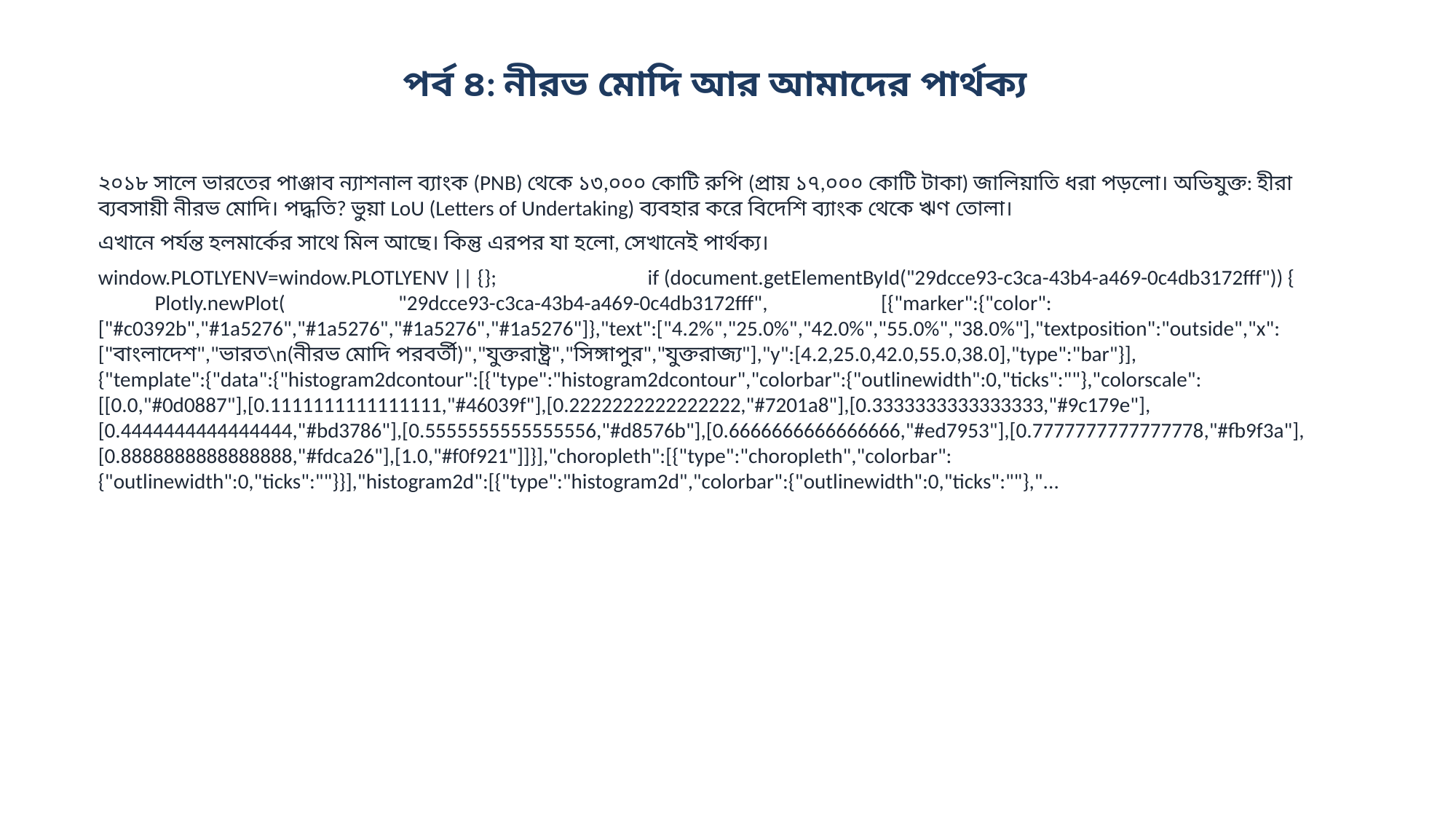

পর্ব ৪: নীরভ মোদি আর আমাদের পার্থক্য
২০১৮ সালে ভারতের পাঞ্জাব ন্যাশনাল ব্যাংক (PNB) থেকে ১৩,০০০ কোটি রুপি (প্রায় ১৭,০০০ কোটি টাকা) জালিয়াতি ধরা পড়লো। অভিযুক্ত: হীরা ব্যবসায়ী নীরভ মোদি। পদ্ধতি? ভুয়া LoU (Letters of Undertaking) ব্যবহার করে বিদেশি ব্যাংক থেকে ঋণ তোলা।
এখানে পর্যন্ত হলমার্কের সাথে মিল আছে। কিন্তু এরপর যা হলো, সেখানেই পার্থক্য।
window.PLOTLYENV=window.PLOTLYENV || {};                                if (document.getElementById("29dcce93-c3ca-43b4-a469-0c4db3172fff")) {                    Plotly.newPlot(                        "29dcce93-c3ca-43b4-a469-0c4db3172fff",                        [{"marker":{"color":["#c0392b","#1a5276","#1a5276","#1a5276","#1a5276"]},"text":["4.2%","25.0%","42.0%","55.0%","38.0%"],"textposition":"outside","x":["বাংলাদেশ","ভারত\n(নীরভ মোদি পরবর্তী)","যুক্তরাষ্ট্র","সিঙ্গাপুর","যুক্তরাজ্য"],"y":[4.2,25.0,42.0,55.0,38.0],"type":"bar"}],                        {"template":{"data":{"histogram2dcontour":[{"type":"histogram2dcontour","colorbar":{"outlinewidth":0,"ticks":""},"colorscale":[[0.0,"#0d0887"],[0.1111111111111111,"#46039f"],[0.2222222222222222,"#7201a8"],[0.3333333333333333,"#9c179e"],[0.4444444444444444,"#bd3786"],[0.5555555555555556,"#d8576b"],[0.6666666666666666,"#ed7953"],[0.7777777777777778,"#fb9f3a"],[0.8888888888888888,"#fdca26"],[1.0,"#f0f921"]]}],"choropleth":[{"type":"choropleth","colorbar":{"outlinewidth":0,"ticks":""}}],"histogram2d":[{"type":"histogram2d","colorbar":{"outlinewidth":0,"ticks":""},"...